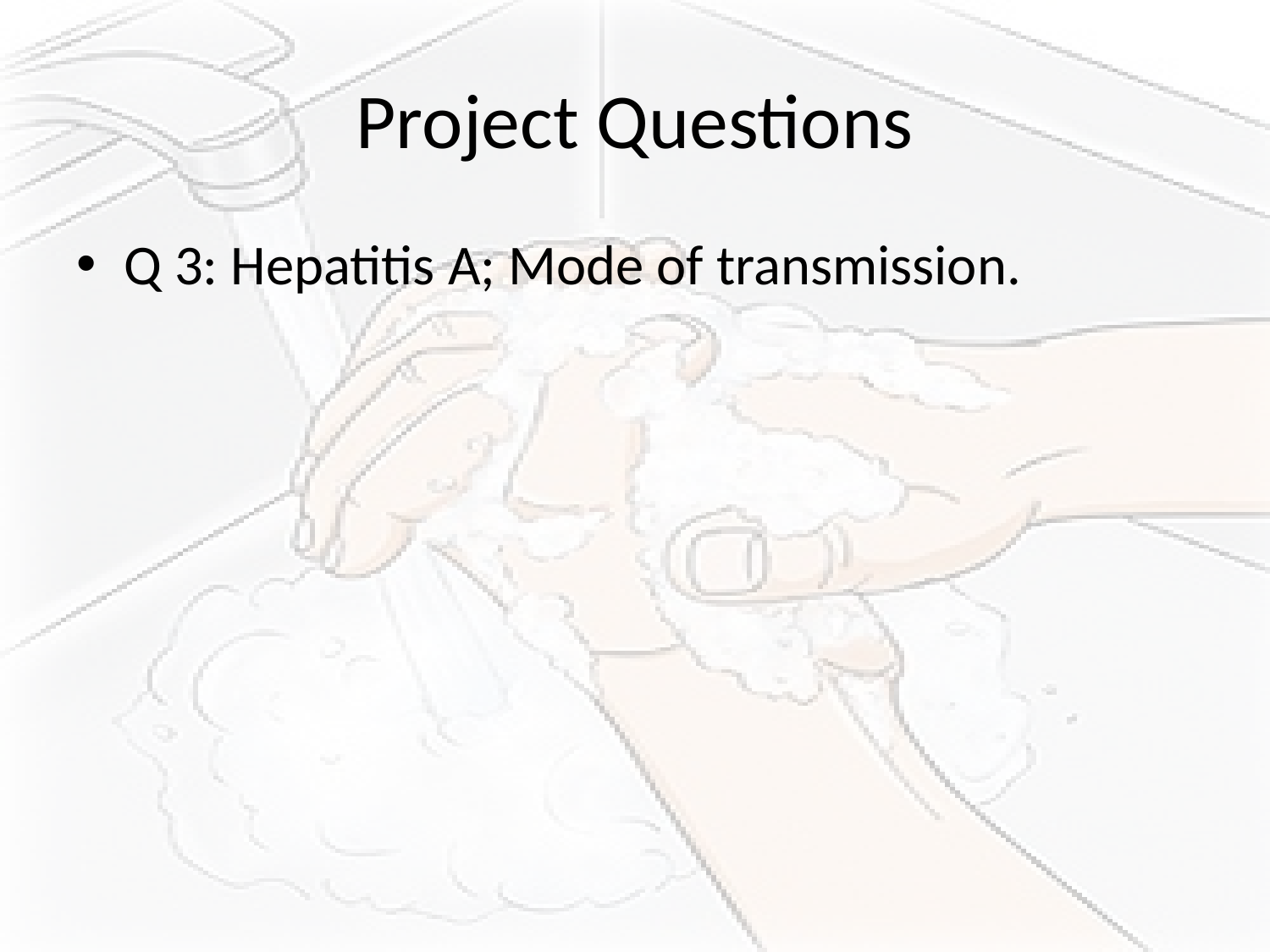

# Project Questions
Q 3: Hepatitis A; Mode of transmission.